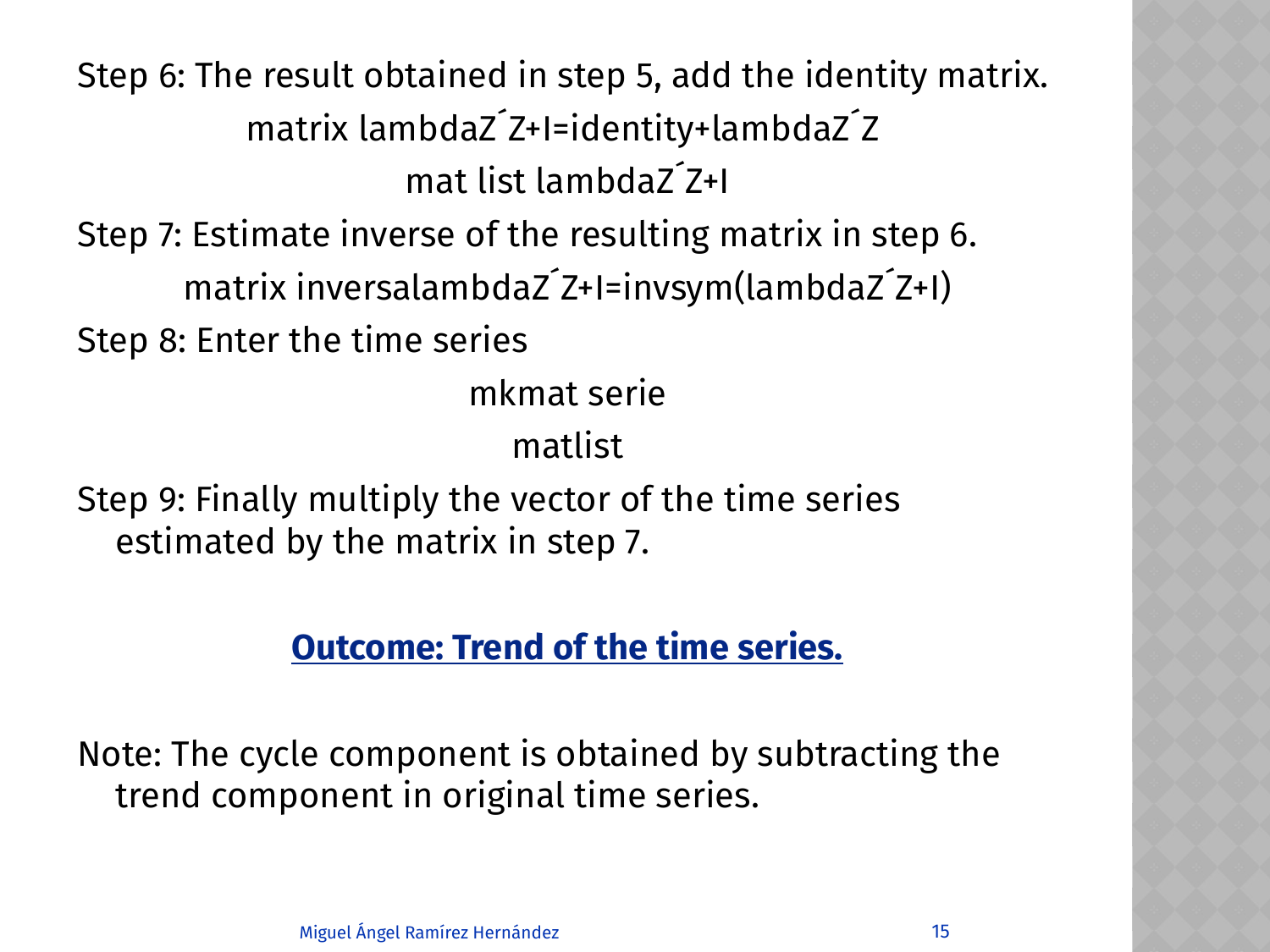

Step 6: The result obtained in step 5, add the identity matrix.
matrix lambdaZ´Z+I=identity+lambdaZ´Z
mat list lambdaZ´Z+I
Step 7: Estimate inverse of the resulting matrix in step 6.
matrix inversalambdaZ´Z+I=invsym(lambdaZ´Z+I)
Step 8: Enter the time series
mkmat serie
matlist
Step 9: Finally multiply the vector of the time series estimated by the matrix in step 7.

Outcome: Trend of the time series.

Note: The cycle component is obtained by subtracting the trend component in original time series.

15
Miguel Ángel Ramírez Hernández